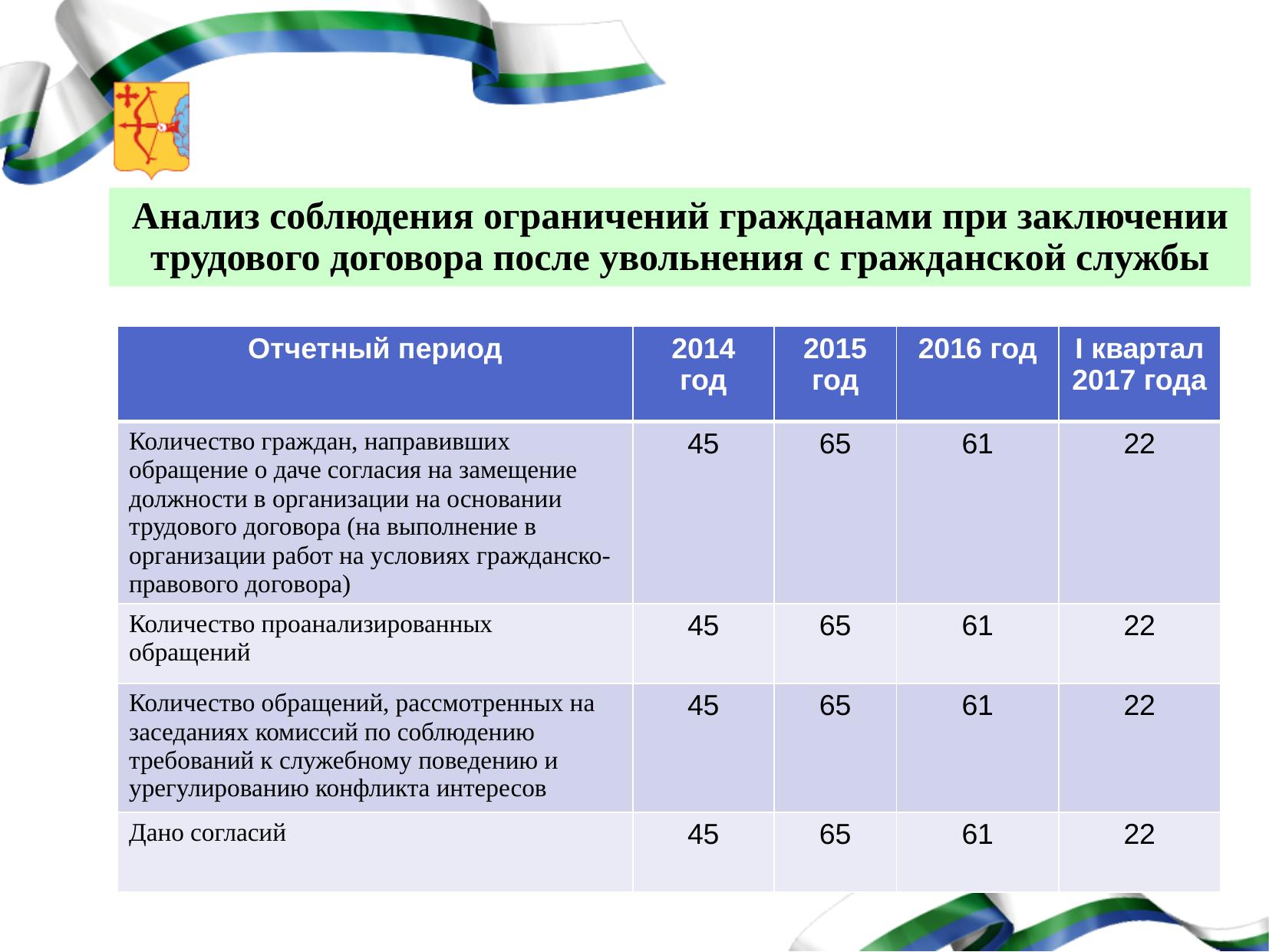

# Анализ соблюдения ограничений гражданами при заключении трудового договора после увольнения с гражданской службы
| Отчетный период | 2014 год | 2015 год | 2016 год | I квартал 2017 года |
| --- | --- | --- | --- | --- |
| Количество граждан, направивших обращение о даче согласия на замещение должности в организации на основании трудового договора (на выполнение в организации работ на условиях гражданско-правового договора) | 45 | 65 | 61 | 22 |
| Количество проанализированных обращений | 45 | 65 | 61 | 22 |
| Количество обращений, рассмотренных на заседаниях комиссий по соблюдению требований к служебному поведению и урегулированию конфликта интересов | 45 | 65 | 61 | 22 |
| Дано согласий | 45 | 65 | 61 | 22 |